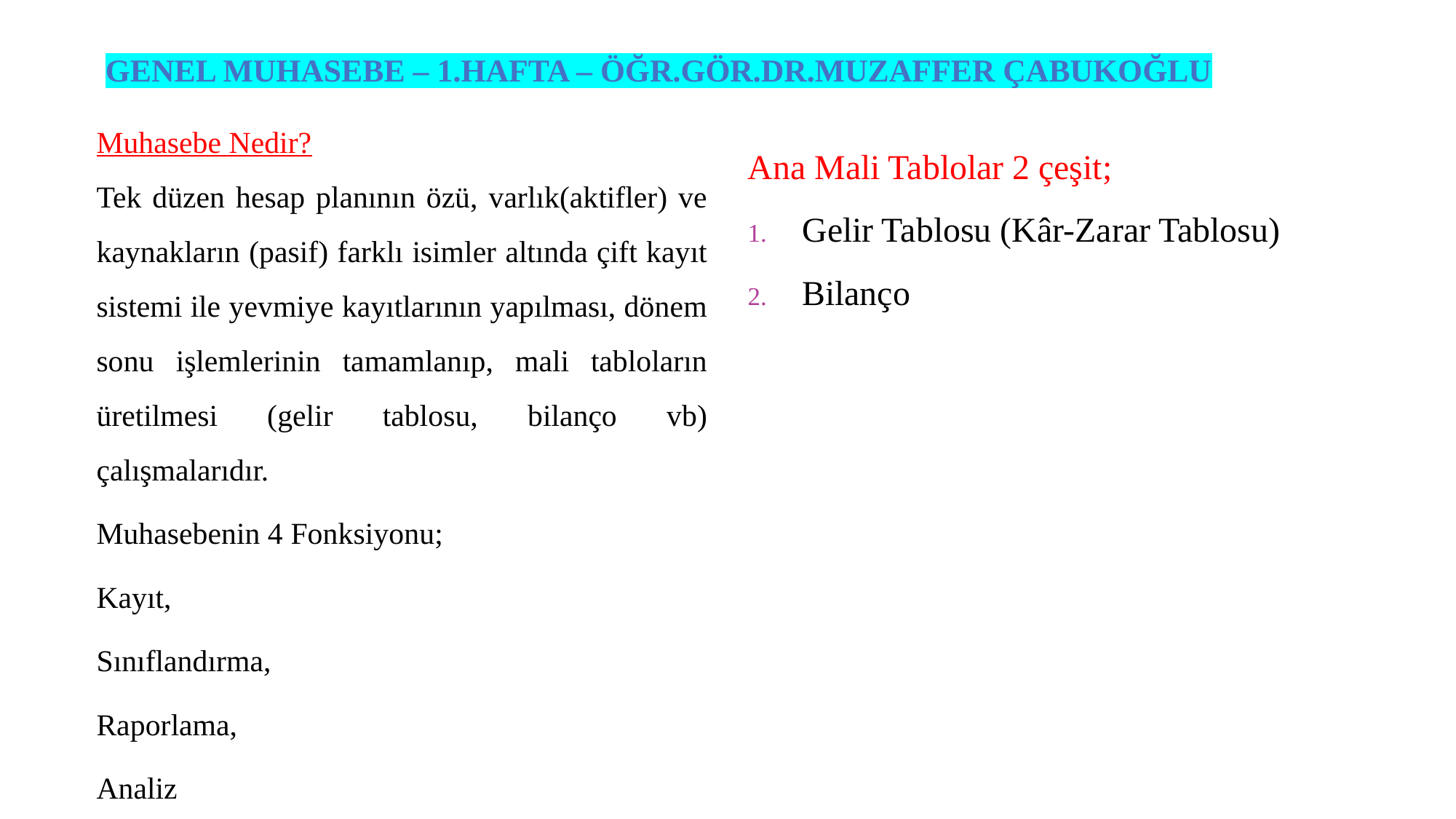

# GENEL MUHASEBE – 1.HAFTA – ÖĞR.GÖR.DR.MUZAFFER ÇABUKOĞLU
Muhasebe Nedir?
Tek düzen hesap planının özü, varlık(aktifler) ve kaynakların (pasif) farklı isimler altında çift kayıt sistemi ile yevmiye kayıtlarının yapılması, dönem sonu işlemlerinin tamamlanıp, mali tabloların üretilmesi (gelir tablosu, bilanço vb) çalışmalarıdır.
Muhasebenin 4 Fonksiyonu;
Kayıt,
Sınıflandırma,
Raporlama,
Analiz
Ana Mali Tablolar 2 çeşit;
Gelir Tablosu (Kâr-Zarar Tablosu)
Bilanço